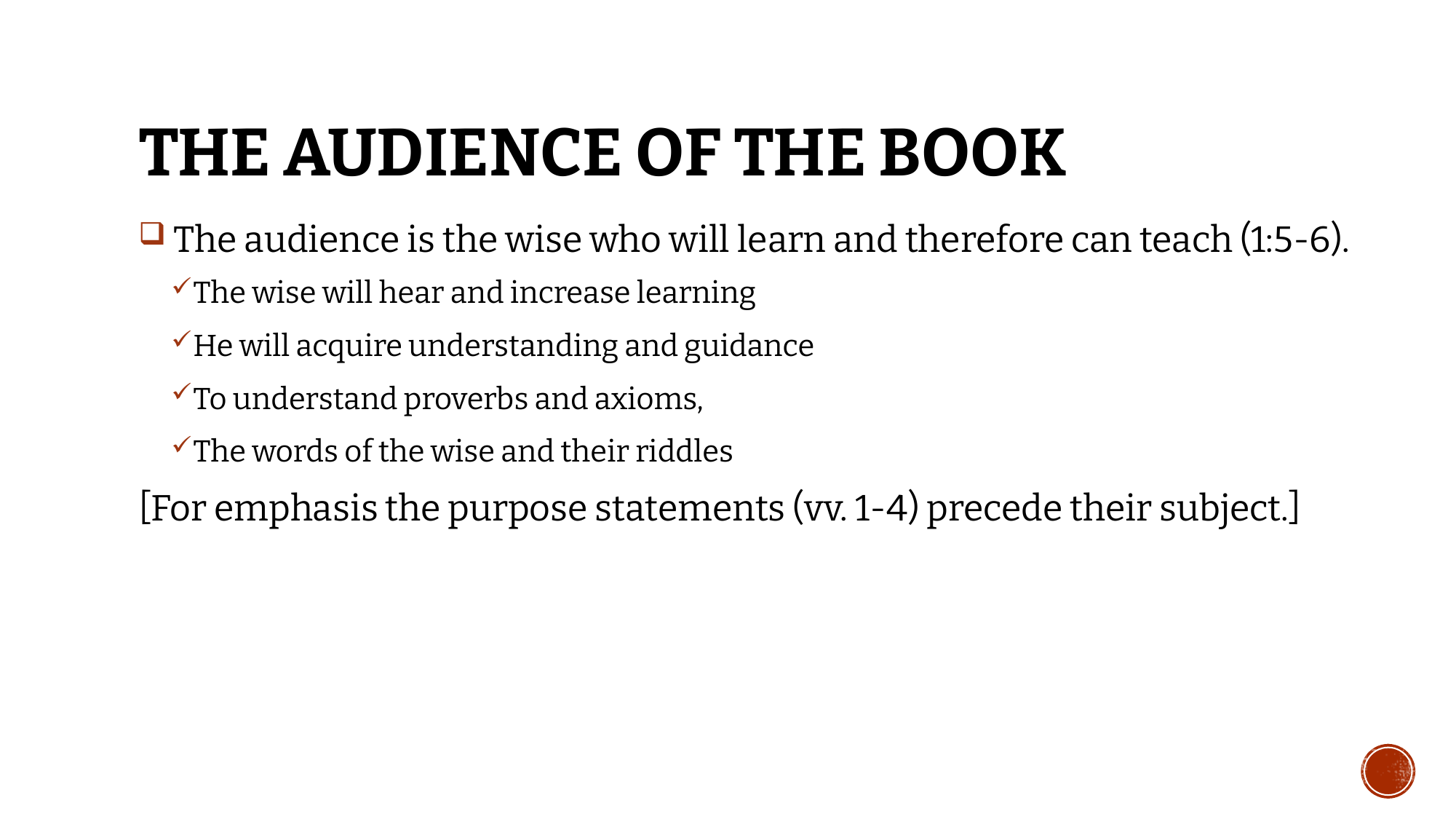

# THE AUDIENCE OF THE BOOK
 The audience is the wise who will learn and therefore can teach (1:5-6).
The wise will hear and increase learning
He will acquire understanding and guidance
To understand proverbs and axioms,
The words of the wise and their riddles
[For emphasis the purpose statements (vv. 1-4) precede their subject.]